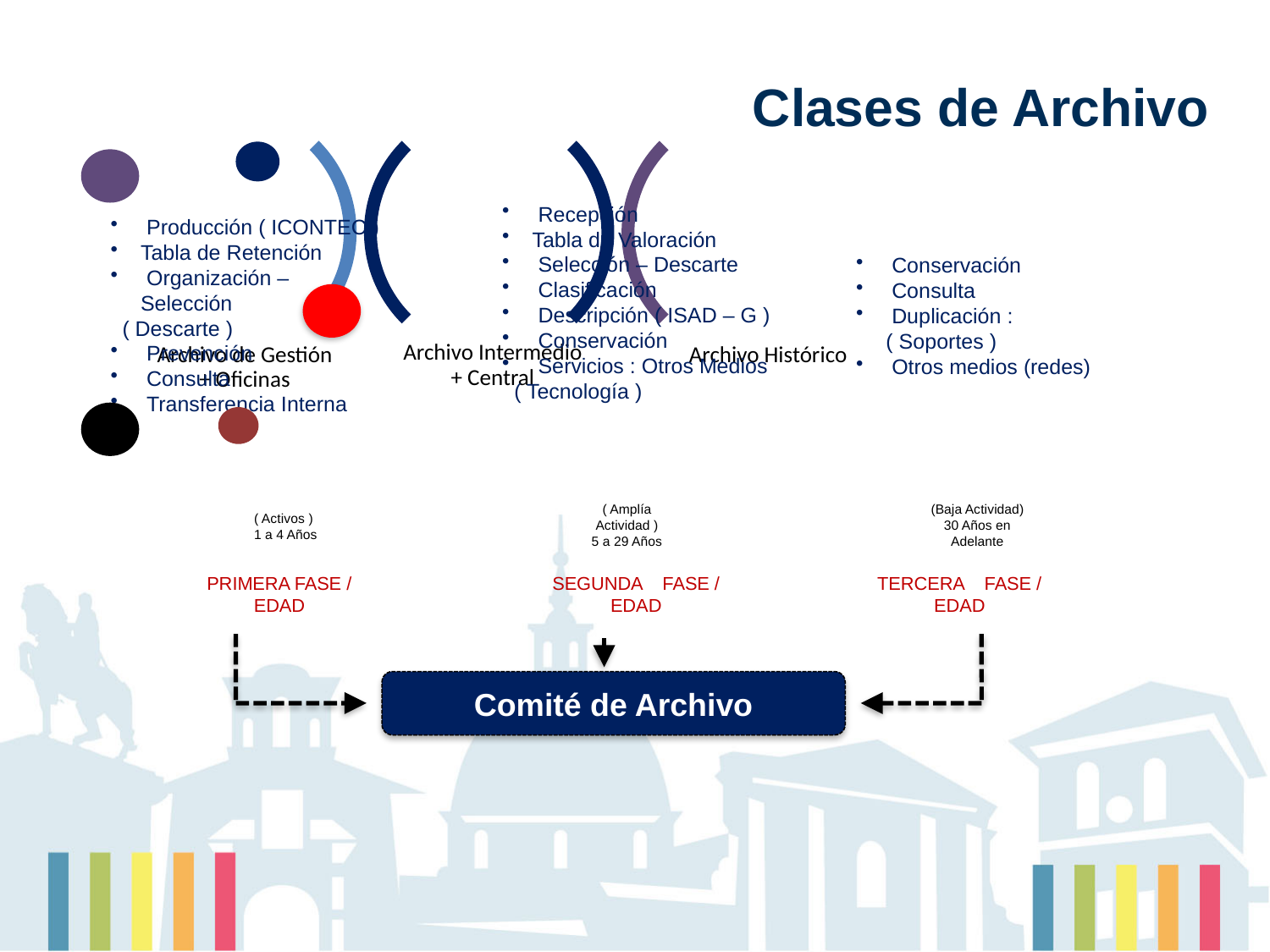

Archivo Intermedio + Central
Archivo Histórico
Archivo de Gestión + Oficinas

 Recepción
Tabla de Valoración
 Selección – Descarte
 Clasificación
 Descripción ( ISAD – G )
 Conservación
 Servicios : Otros Medios
  ( Tecnología )
 Producción ( ICONTEC )
Tabla de Retención
 Organización – Selección
  ( Descarte )
 Prevención
 Consulta
 Transferencia Interna
 Conservación
 Consulta
 Duplicación : ( Soportes )
 Otros medios (redes)

( Amplía Actividad )
5 a 29 Años
(Baja Actividad)
30 Años en Adelante
( Activos )
 1 a 4 Años
PRIMERA FASE / EDAD
TERCERA    FASE / EDAD
SEGUNDA    FASE / EDAD
Clases de Archivo

Comité de Archivo